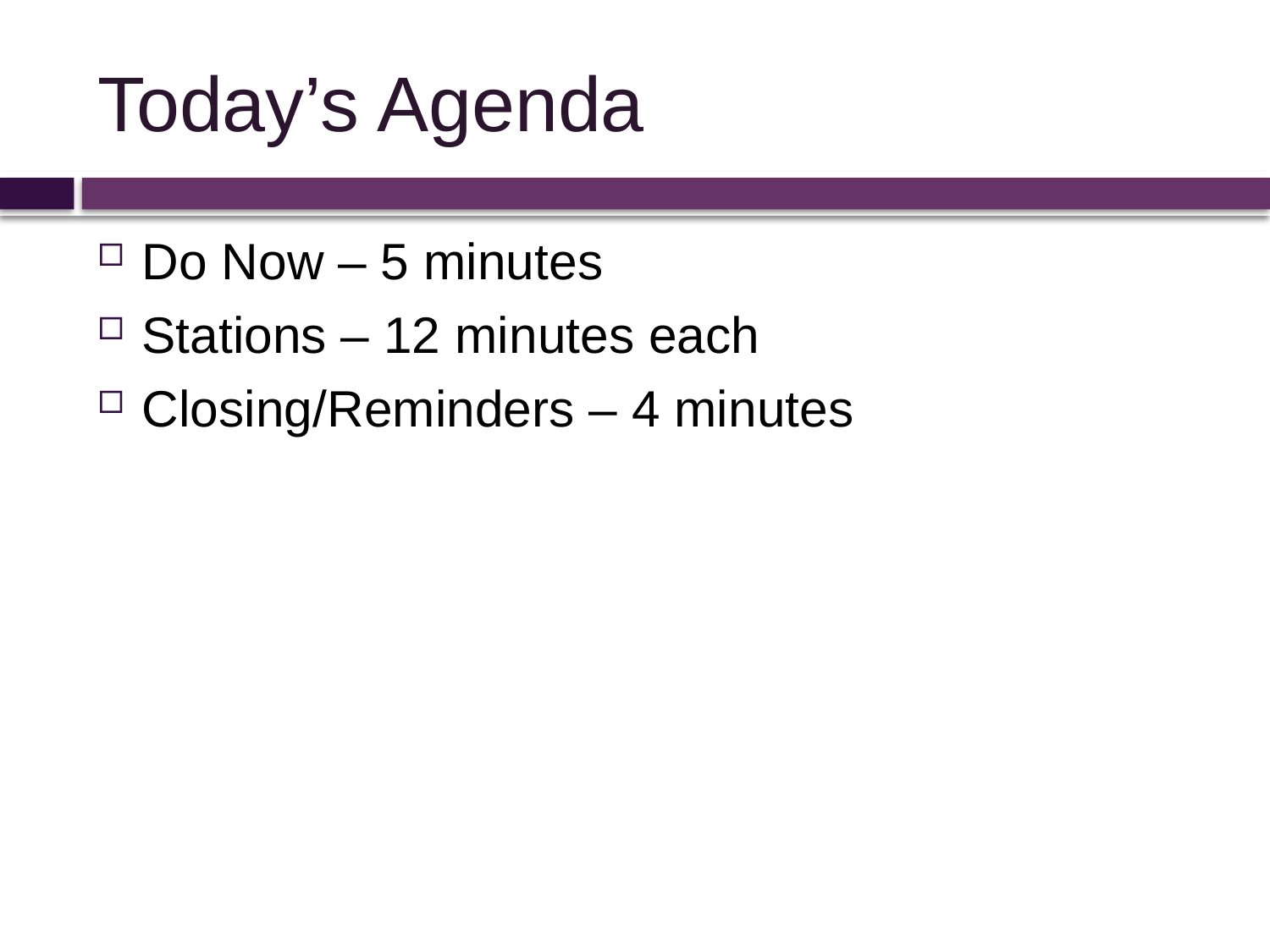

# Today’s Agenda
Do Now – 5 minutes
Stations – 12 minutes each
Closing/Reminders – 4 minutes